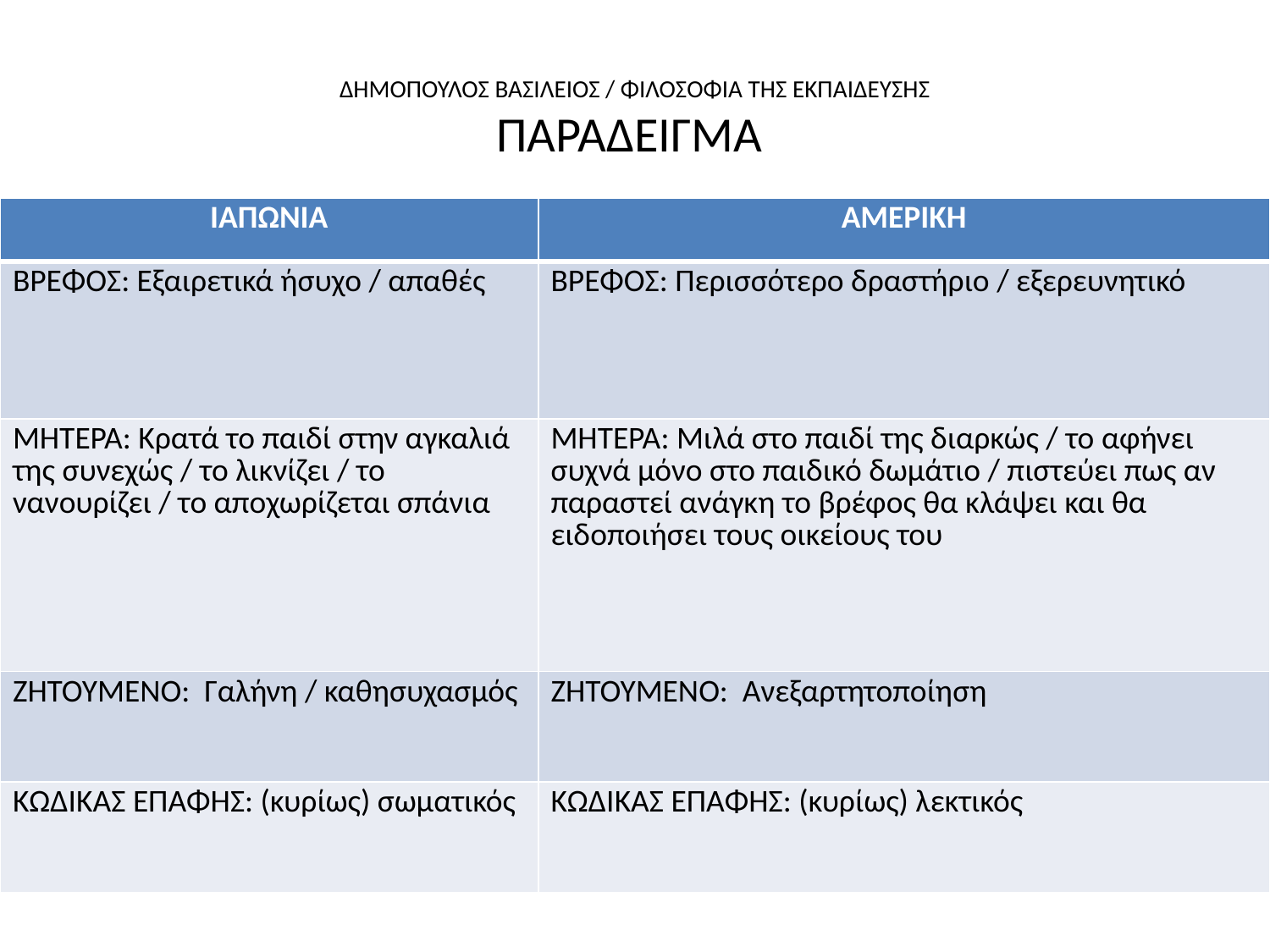

# ΔΗΜΟΠΟΥΛΟΣ ΒΑΣΙΛΕΙΟΣ / ΦΙΛΟΣΟΦΙΑ ΤΗΣ ΕΚΠΑΙΔΕΥΣΗΣ ΠΑΡΑΔΕΙΓΜΑ
| ΙΑΠΩΝΙΑ | ΑΜΕΡΙΚΗ |
| --- | --- |
| ΒΡΕΦΟΣ: Εξαιρετικά ήσυχο / απαθές | ΒΡΕΦΟΣ: Περισσότερο δραστήριο / εξερευνητικό |
| ΜΗΤΕΡΑ: Κρατά το παιδί στην αγκαλιά της συνεχώς / το λικνίζει / το νανουρίζει / το αποχωρίζεται σπάνια | ΜΗΤΕΡΑ: Μιλά στο παιδί της διαρκώς / το αφήνει συχνά μόνο στο παιδικό δωμάτιο / πιστεύει πως αν παραστεί ανάγκη το βρέφος θα κλάψει και θα ειδοποιήσει τους οικείους του |
| ΖΗΤΟΥΜΕΝΟ: Γαλήνη / καθησυχασμός | ΖΗΤΟΥΜΕΝΟ: Ανεξαρτητοποίηση |
| ΚΩΔΙΚΑΣ ΕΠΑΦΗΣ: (κυρίως) σωματικός | ΚΩΔΙΚΑΣ ΕΠΑΦΗΣ: (κυρίως) λεκτικός |